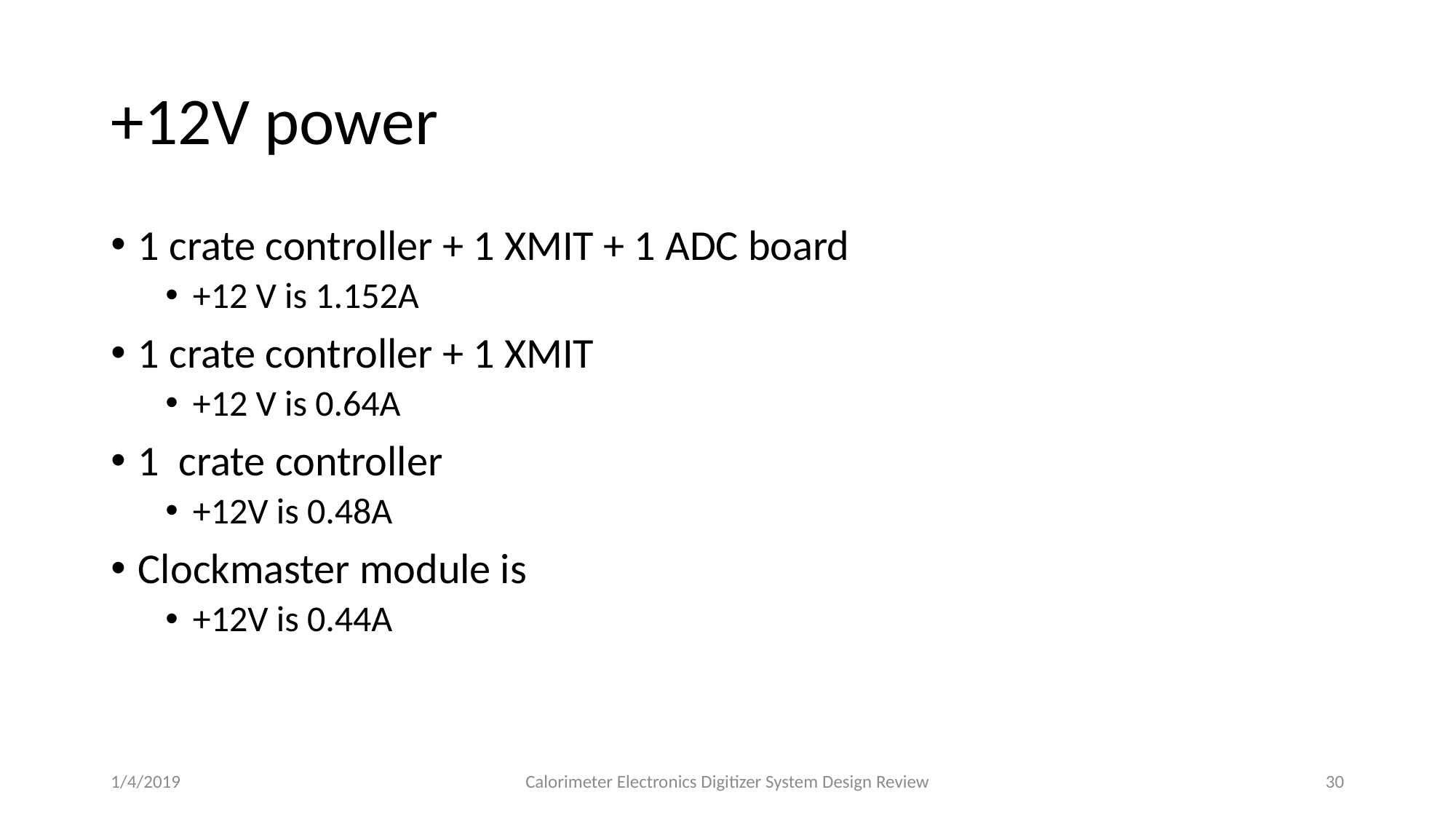

# +12V power
1 crate controller + 1 XMIT + 1 ADC board
+12 V is 1.152A
1 crate controller + 1 XMIT
+12 V is 0.64A
1  crate controller
+12V is 0.48A
Clockmaster module is
+12V is 0.44A
1/4/2019
Calorimeter Electronics Digitizer System Design Review
30